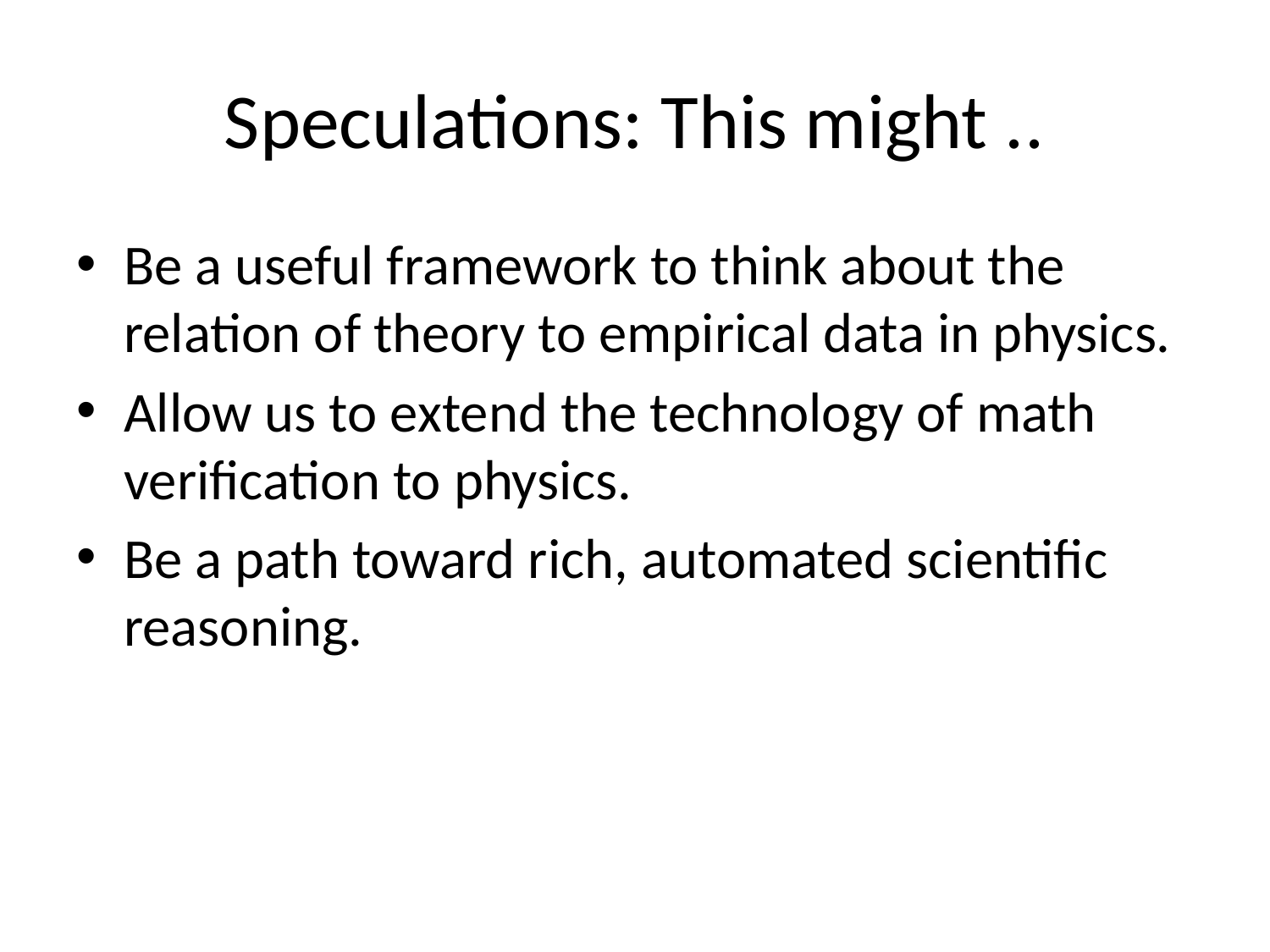

# Speculations: This might ..
Be a useful framework to think about the relation of theory to empirical data in physics.
Allow us to extend the technology of math verification to physics.
Be a path toward rich, automated scientific reasoning.